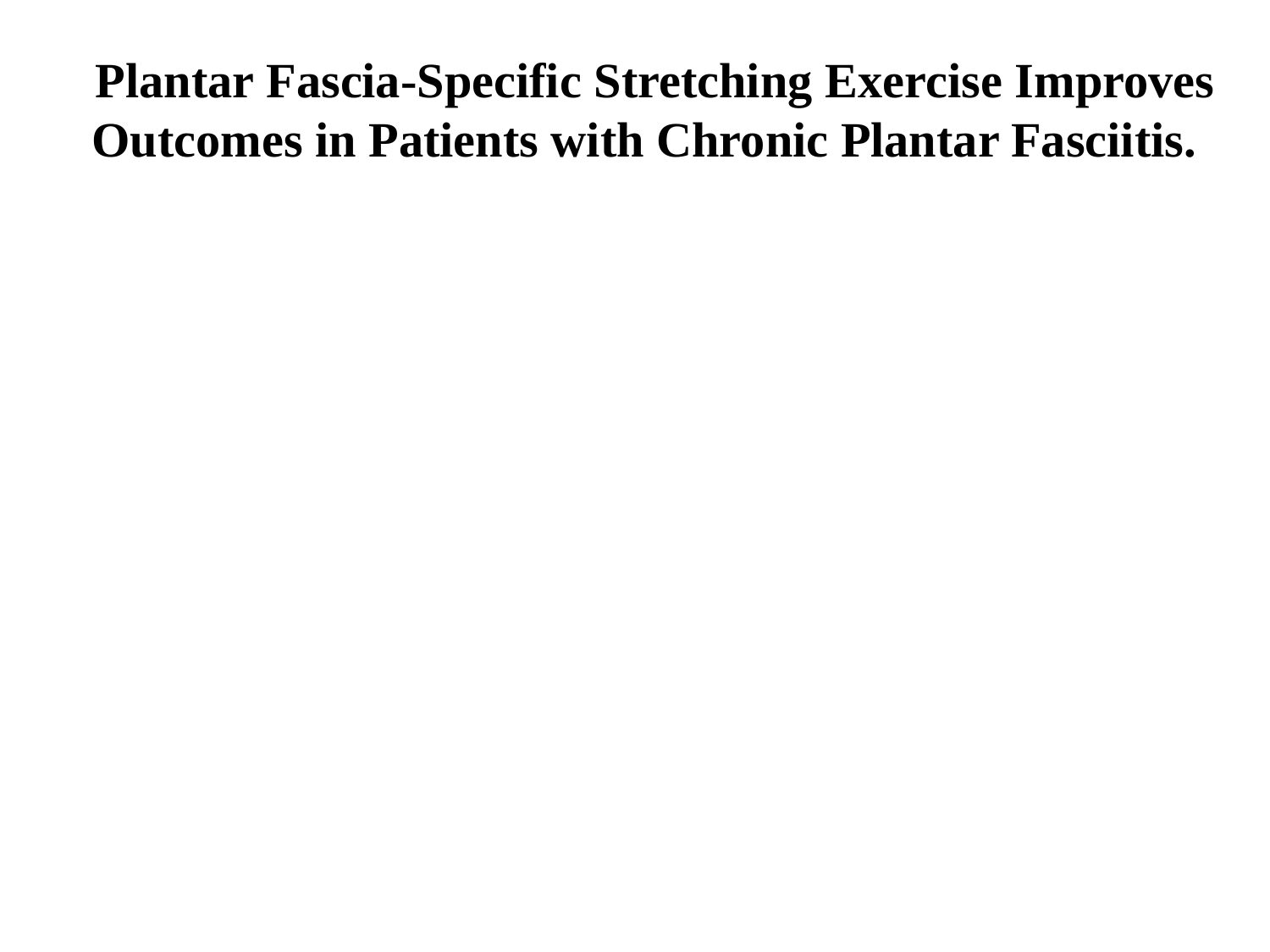

Plantar Fascia-Specific Stretching Exercise Improves Outcomes in Patients with Chronic Plantar Fasciitis.